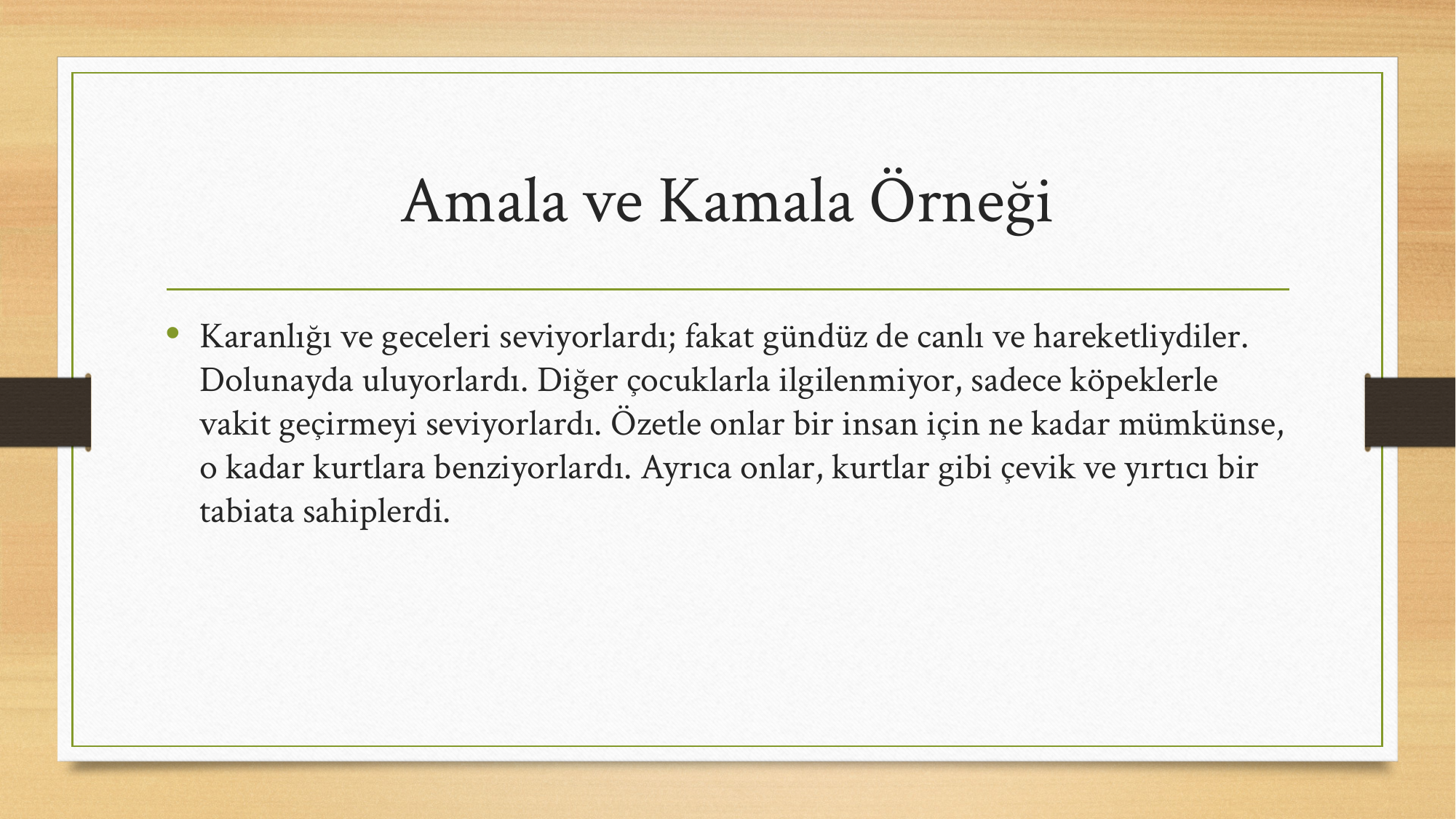

# Amala ve Kamala Örneği
Karanlığı ve geceleri seviyorlardı; fakat gündüz de canlı ve hareketliydiler. Dolunayda uluyorlardı. Diğer çocuklarla ilgilenmiyor, sadece köpeklerle vakit geçirmeyi seviyorlardı. Özetle onlar bir insan için ne kadar mümkünse, o kadar kurtlara benziyorlardı. Ayrıca onlar, kurtlar gibi çevik ve yırtıcı bir tabiata sahiplerdi.